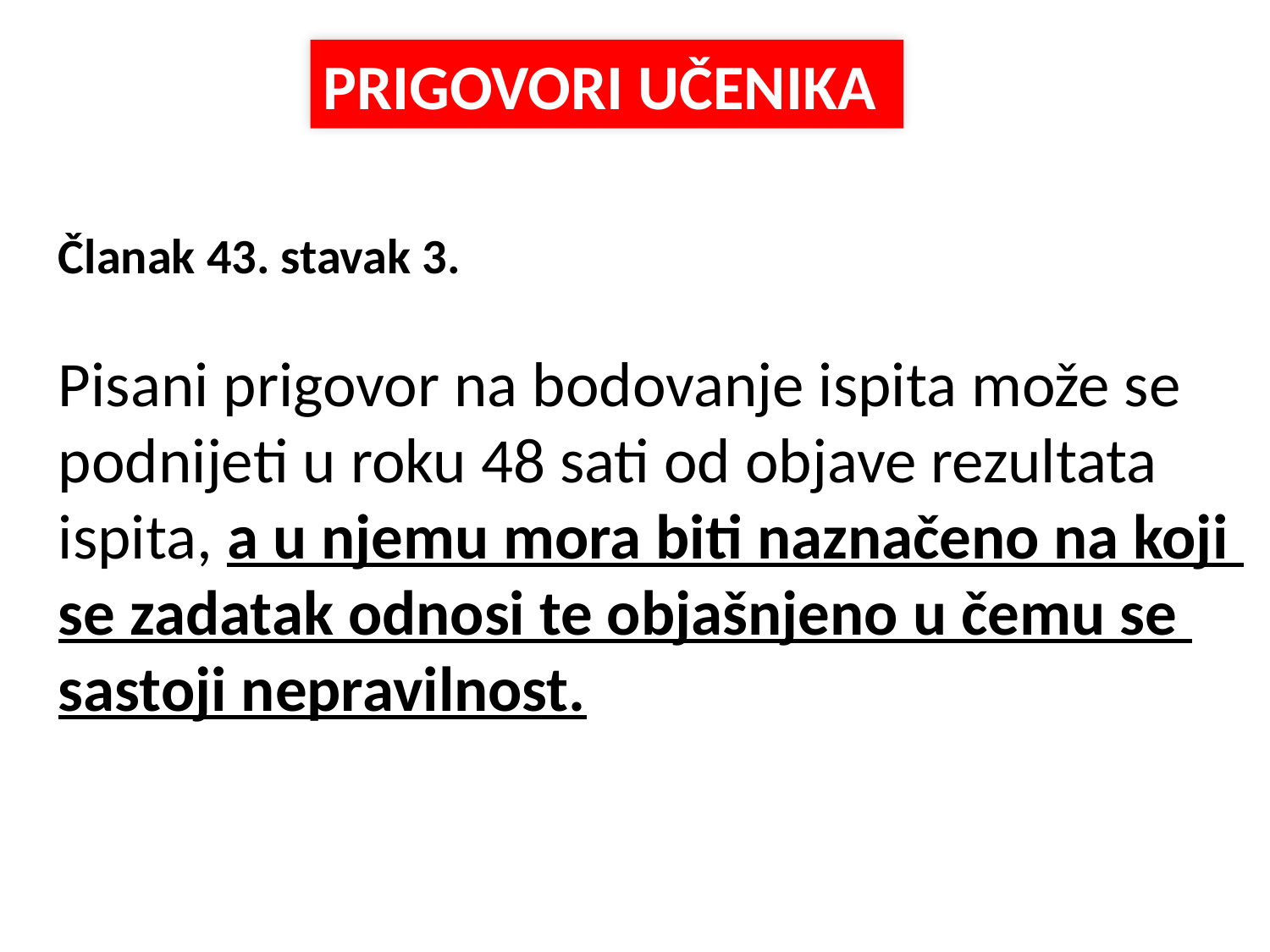

PRIGOVORI UČENIKA
Članak 43. stavak 3.

Pisani prigovor na bodovanje ispita može se
podnijeti u roku 48 sati od objave rezultata
ispita, a u njemu mora biti naznačeno na koji
se zadatak odnosi te objašnjeno u čemu se
sastoji nepravilnost.